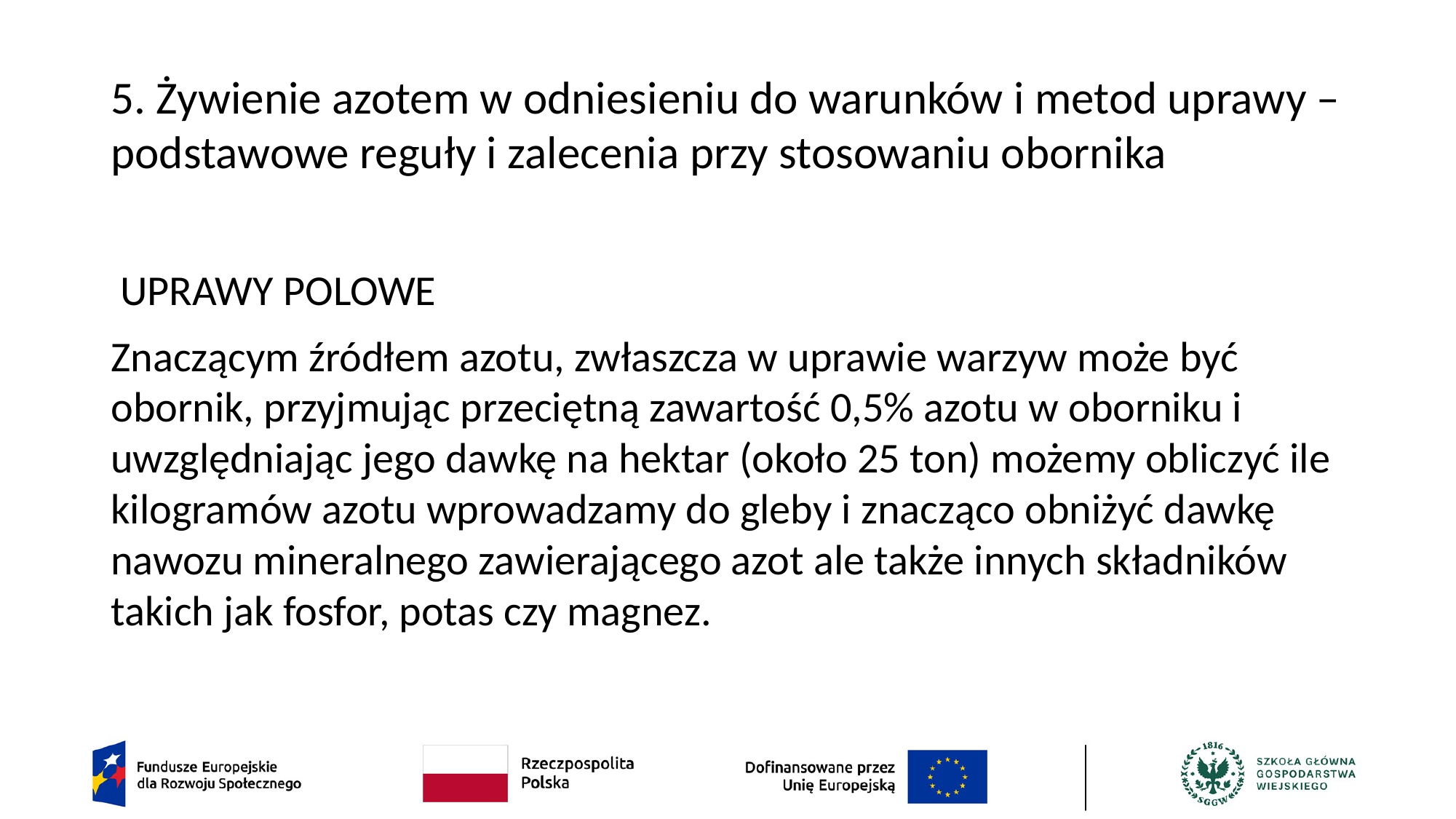

# 5. Żywienie azotem w odniesieniu do warunków i metod uprawy – podstawowe reguły i zalecenia przy stosowaniu obornika
 UPRAWY POLOWE
Znaczącym źródłem azotu, zwłaszcza w uprawie warzyw może być obornik, przyjmując przeciętną zawartość 0,5% azotu w oborniku i uwzględniając jego dawkę na hektar (około 25 ton) możemy obliczyć ile kilogramów azotu wprowadzamy do gleby i znacząco obniżyć dawkę nawozu mineralnego zawierającego azot ale także innych składników takich jak fosfor, potas czy magnez.